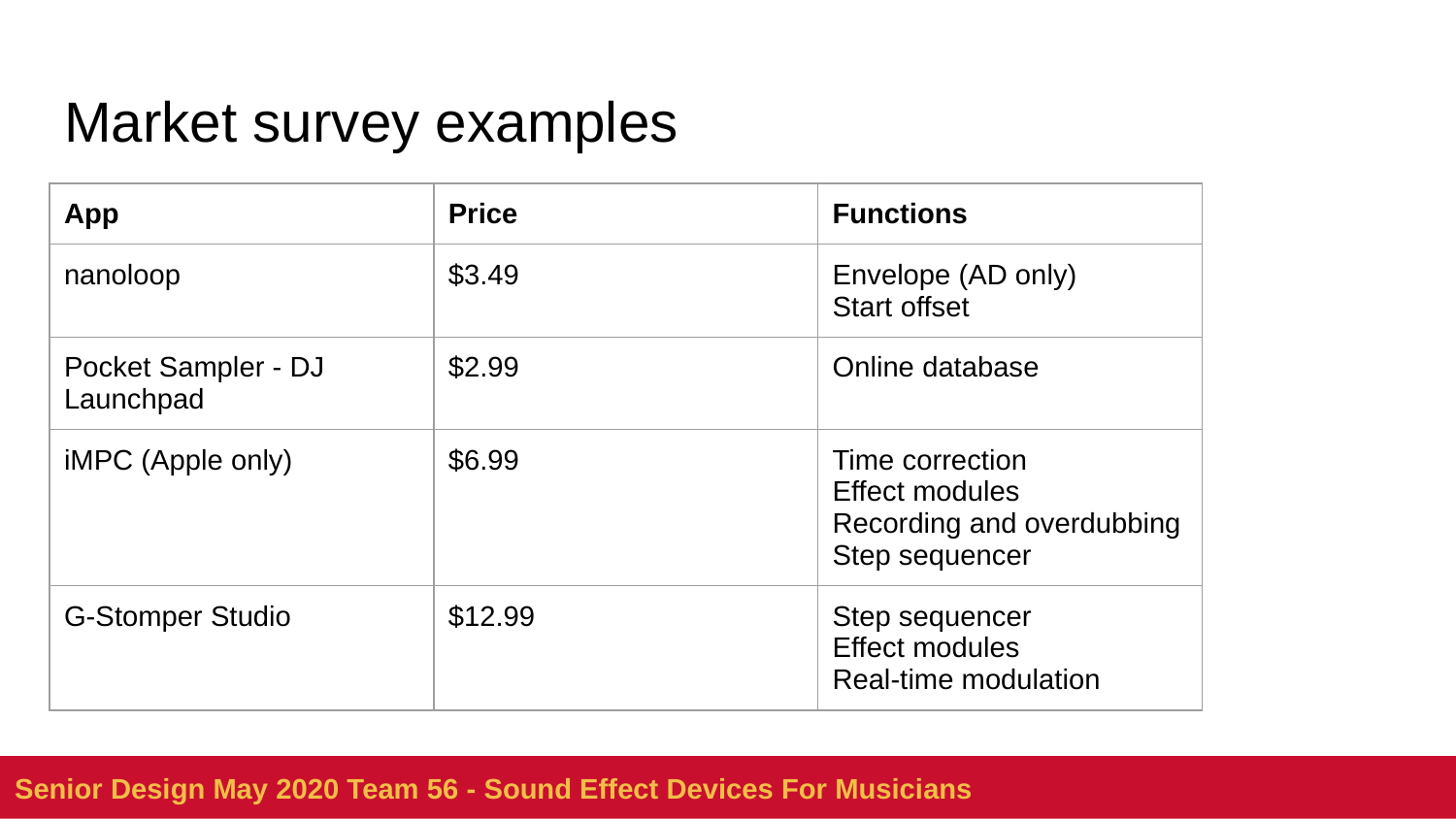

# Market survey examples
| App | Price | Functions |
| --- | --- | --- |
| nanoloop | $3.49 | Envelope (AD only) Start offset |
| Pocket Sampler - DJ Launchpad | $2.99 | Online database |
| iMPC (Apple only) | $6.99 | Time correction Effect modules Recording and overdubbing Step sequencer |
| G-Stomper Studio | $12.99 | Step sequencer Effect modules Real-time modulation |